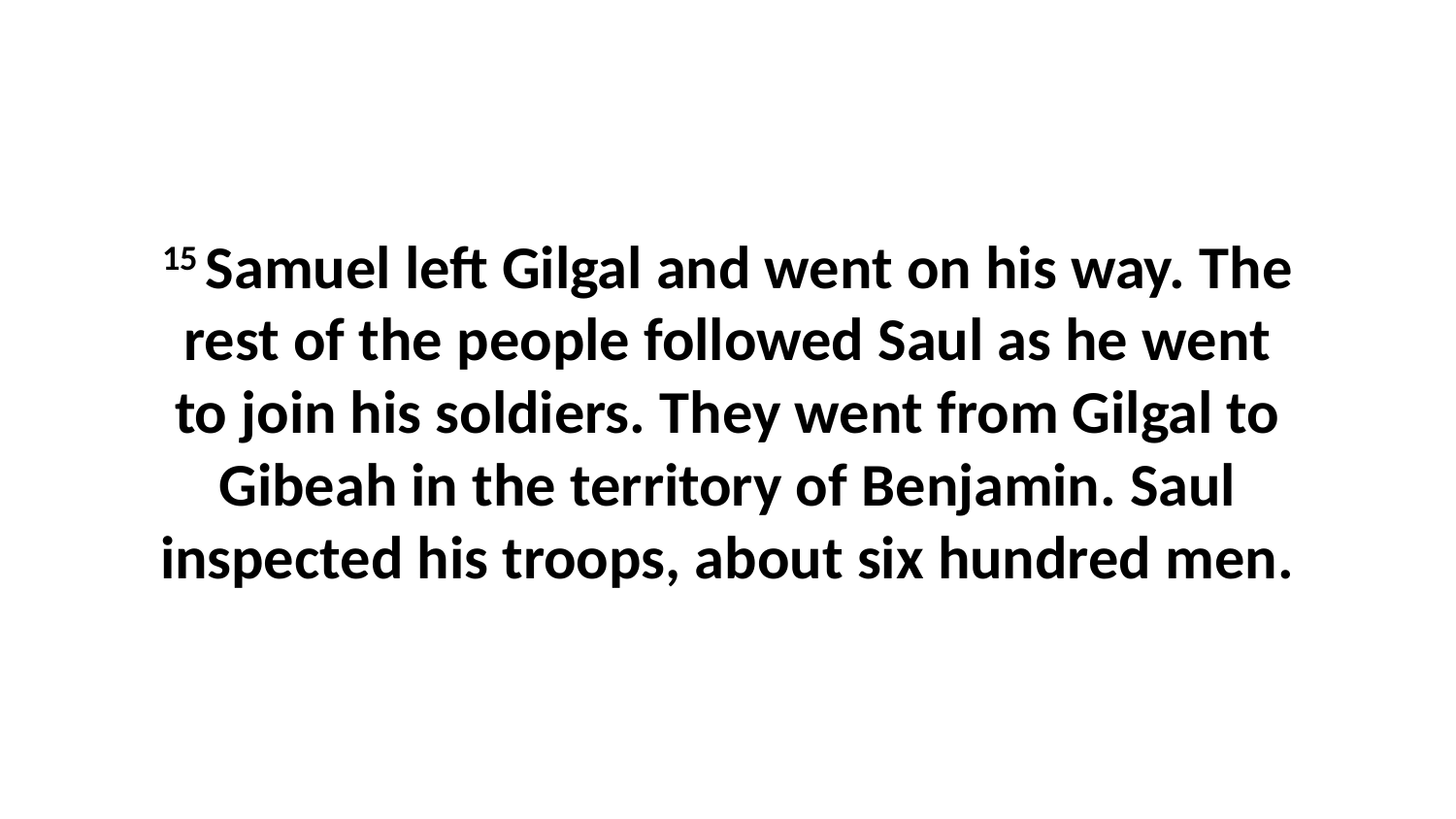

15 Samuel left Gilgal and went on his way. The rest of the people followed Saul as he went to join his soldiers. They went from Gilgal to Gibeah in the territory of Benjamin. Saul inspected his troops, about six hundred men.